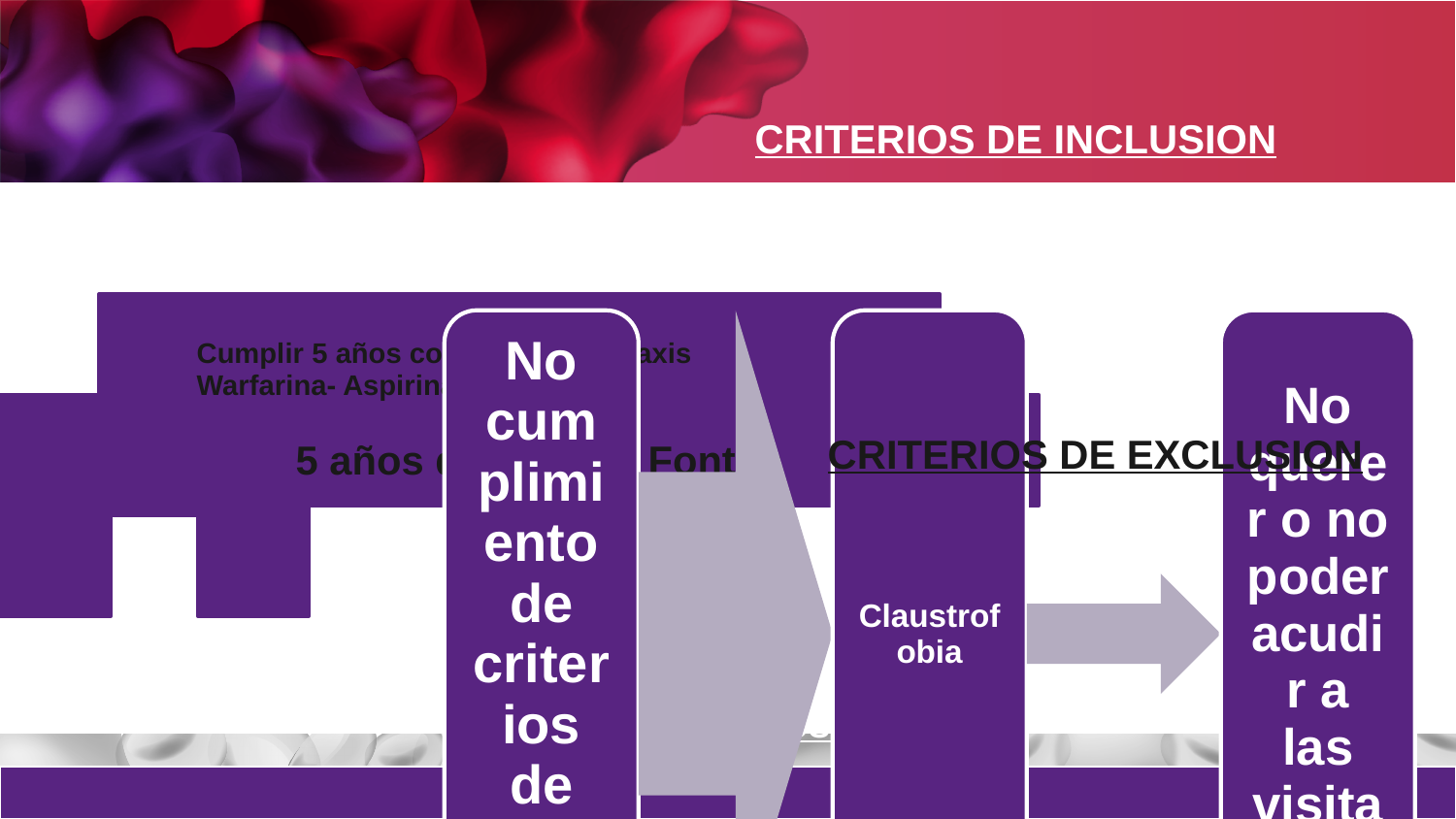

CRITERIOS DE INCLUSION
Cumplir 5 años con tromboprofilaxis
Warfarina- Aspirina

CRITERIOS DE EXCLUSION
CRITERIOS DE EXCLUSION